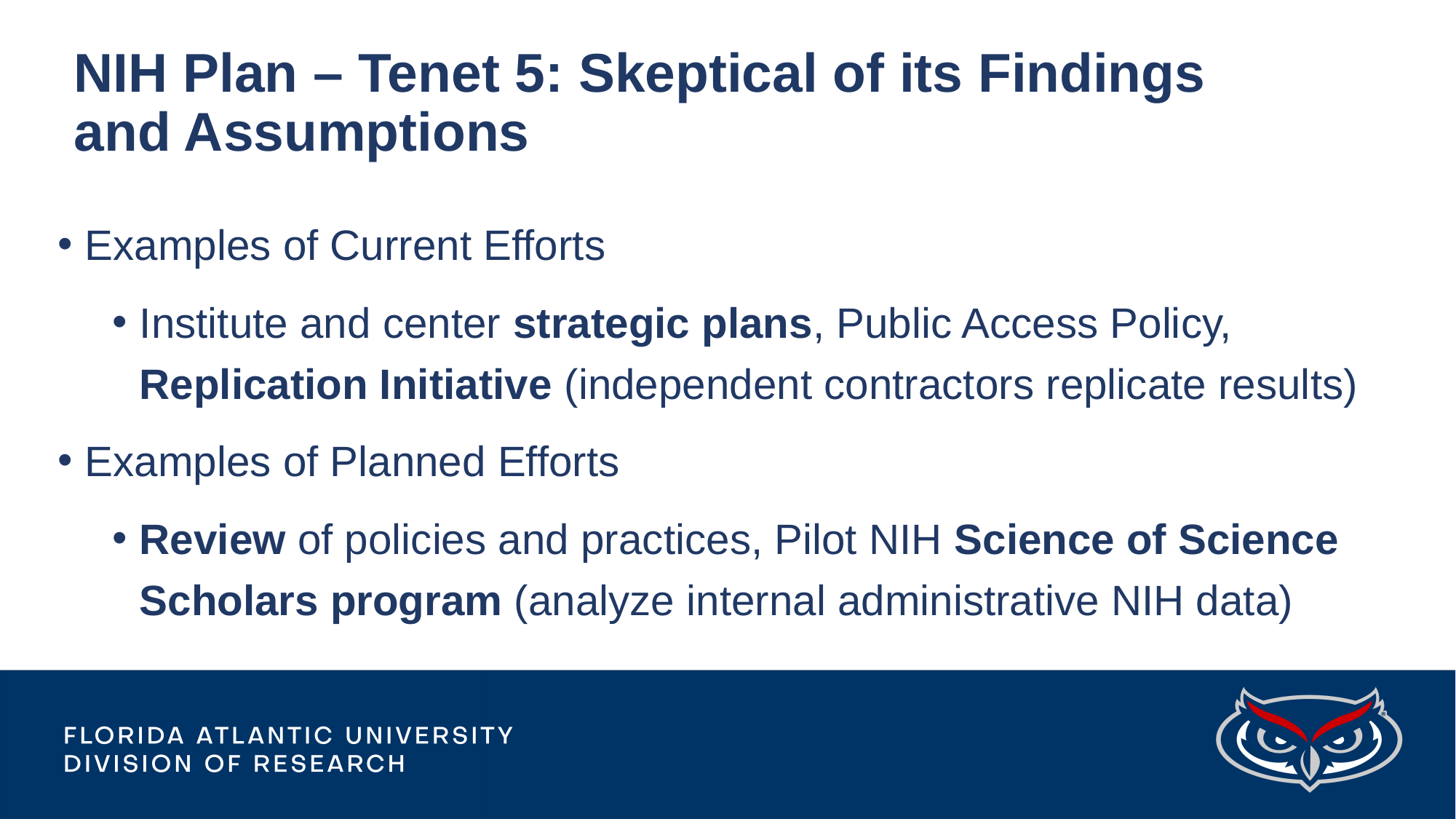

# NIH Plan – Tenet 5: Skeptical of its Findings and Assumptions
Examples of Current Efforts
Institute and center strategic plans, Public Access Policy, Replication Initiative (independent contractors replicate results)
Examples of Planned Efforts
Review of policies and practices, Pilot NIH Science of Science Scholars program (analyze internal administrative NIH data)